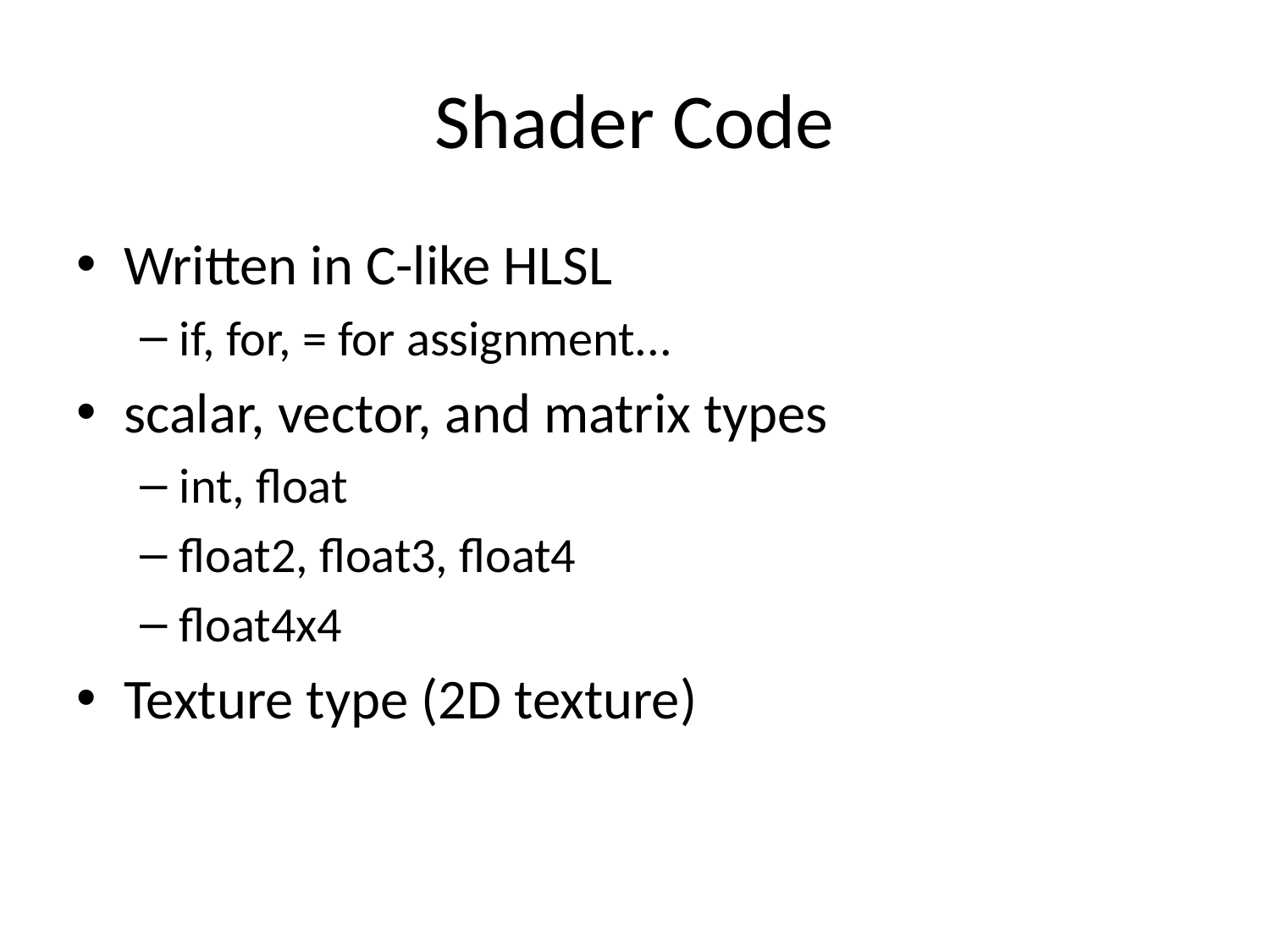

# Shader Code
Written in C-like HLSL
if, for, = for assignment...
scalar, vector, and matrix types
int, float
float2, float3, float4
float4x4
Texture type (2D texture)